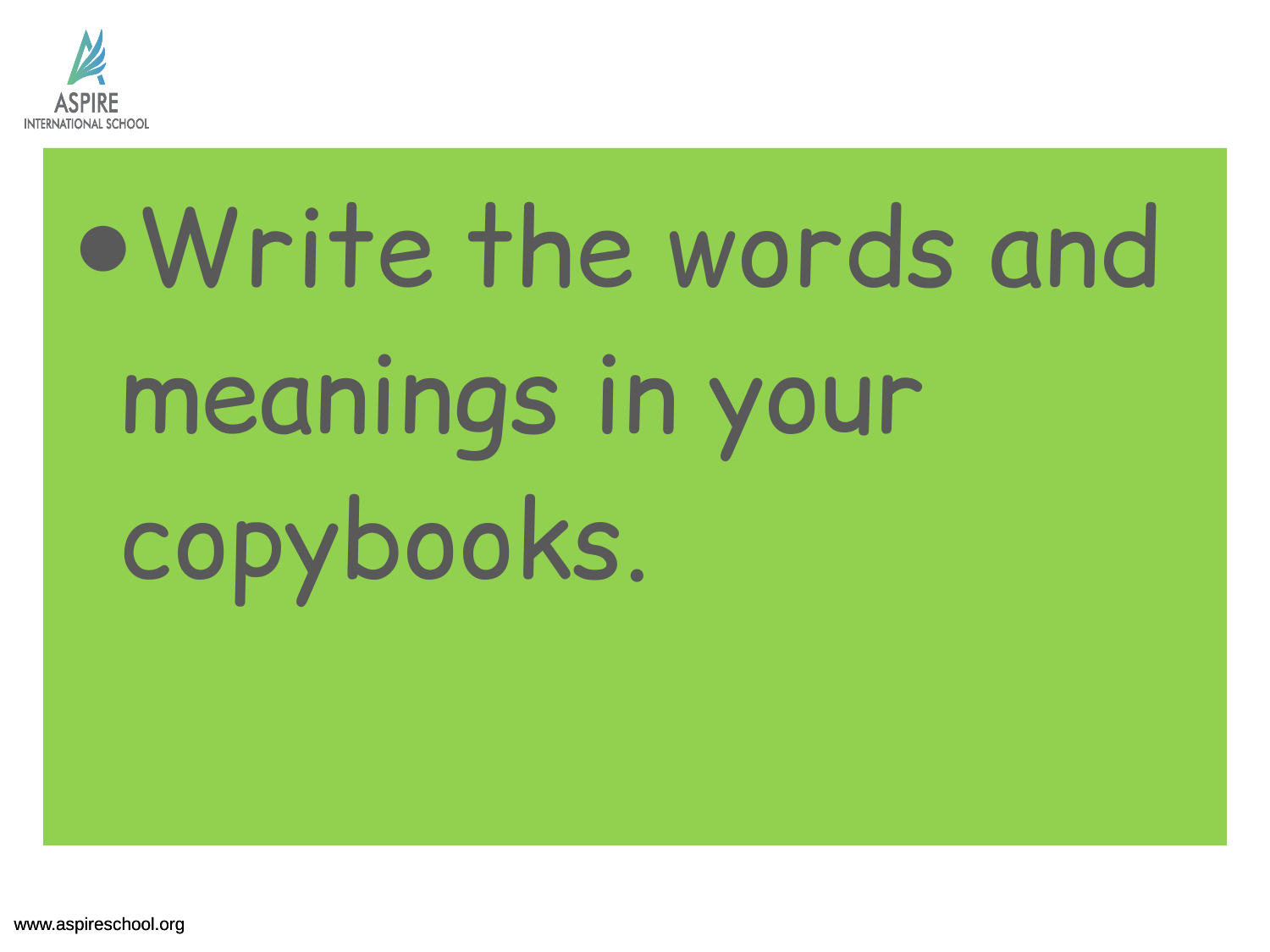

Write the words and meanings in your copybooks.